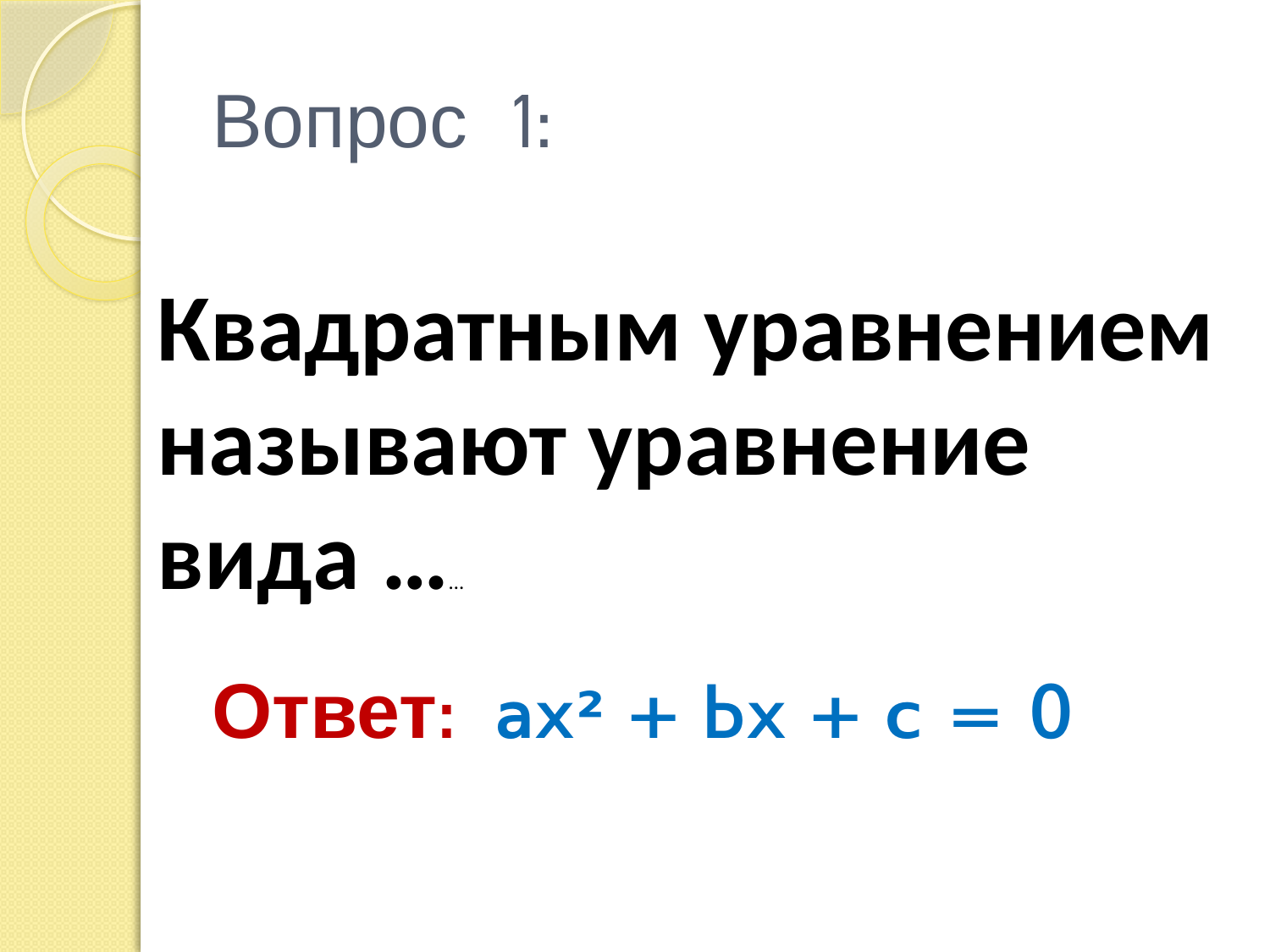

# Вопрос  1:
Квадратным уравнением
называют уравнение
вида ……
Ответ:
ax² + bx + c = 0